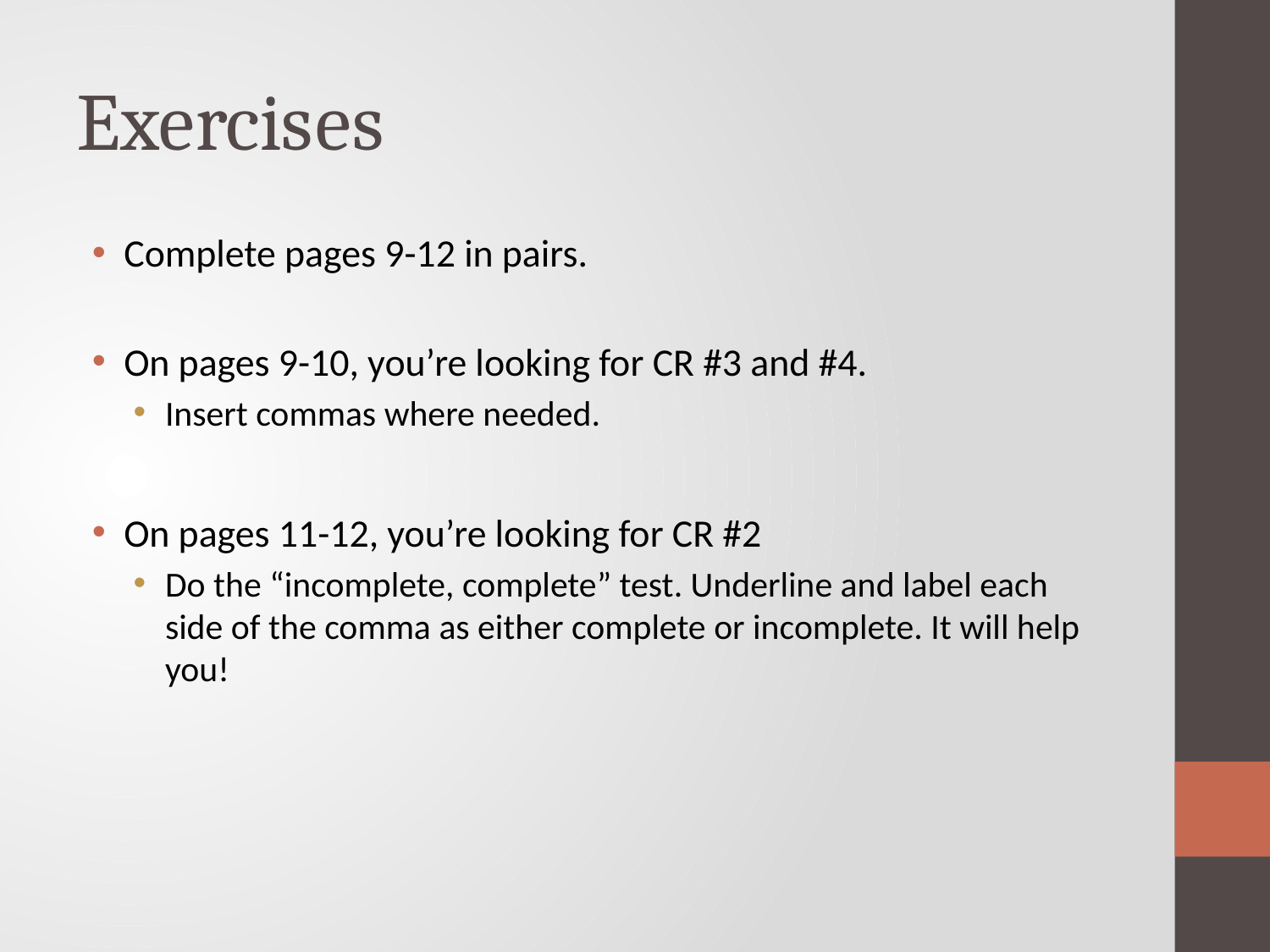

# Exercises
Complete pages 9-12 in pairs.

On pages 9-10, you’re looking for CR #3 and #4.
Insert commas where needed.

On pages 11-12, you’re looking for CR #2
Do the “incomplete, complete” test. Underline and label each side of the comma as either complete or incomplete. It will help you!